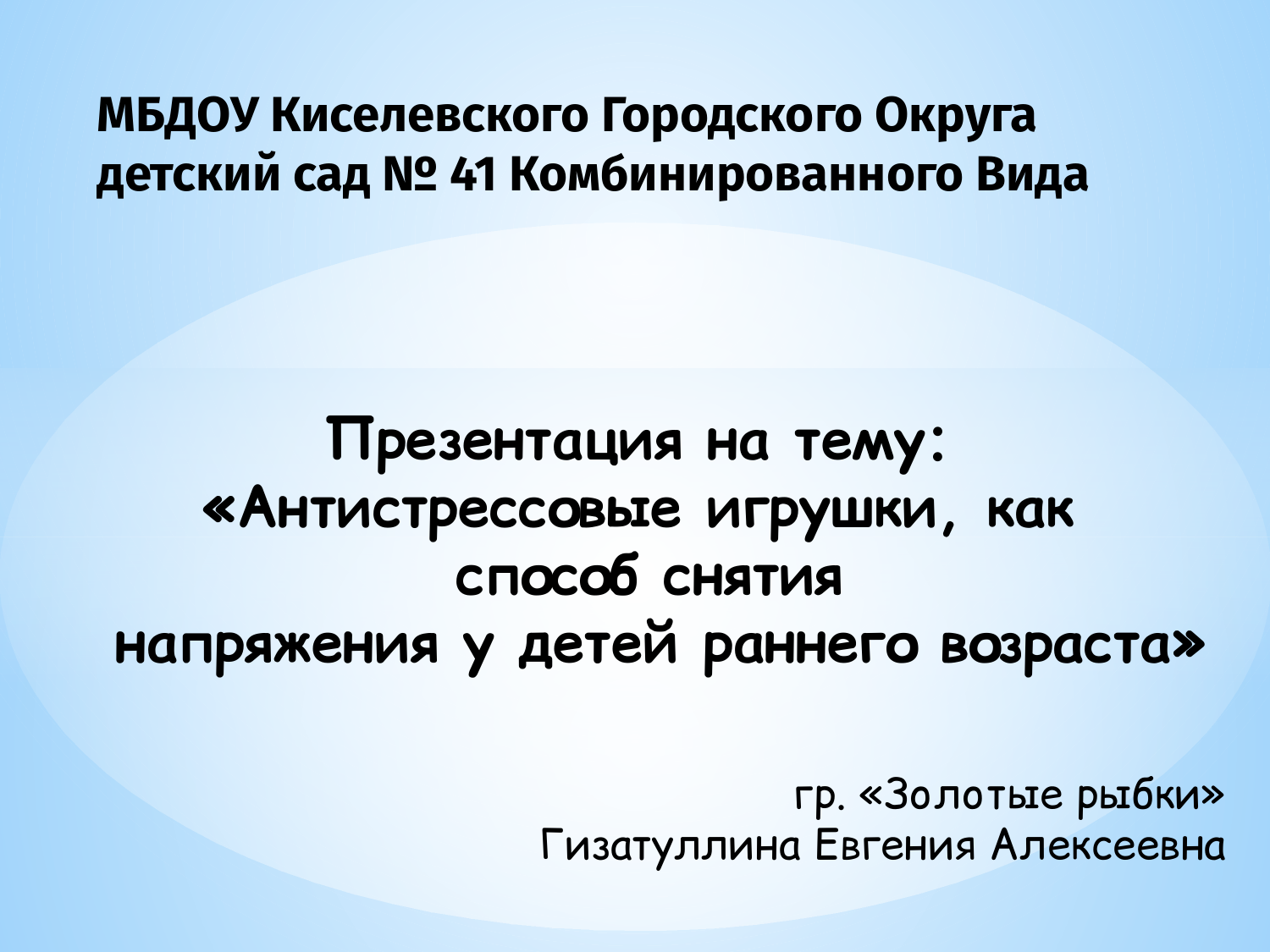

МБДОУ Киселевского Городского Округа детский сад № 41 Комбинированного Вида

Презентация на тему:
«Антистрессовые игрушки, как
способ снятия
 напряжения у детей раннего возраста»
гр. «Золотые рыбки»
Гизатуллина Евгения Алексеевна